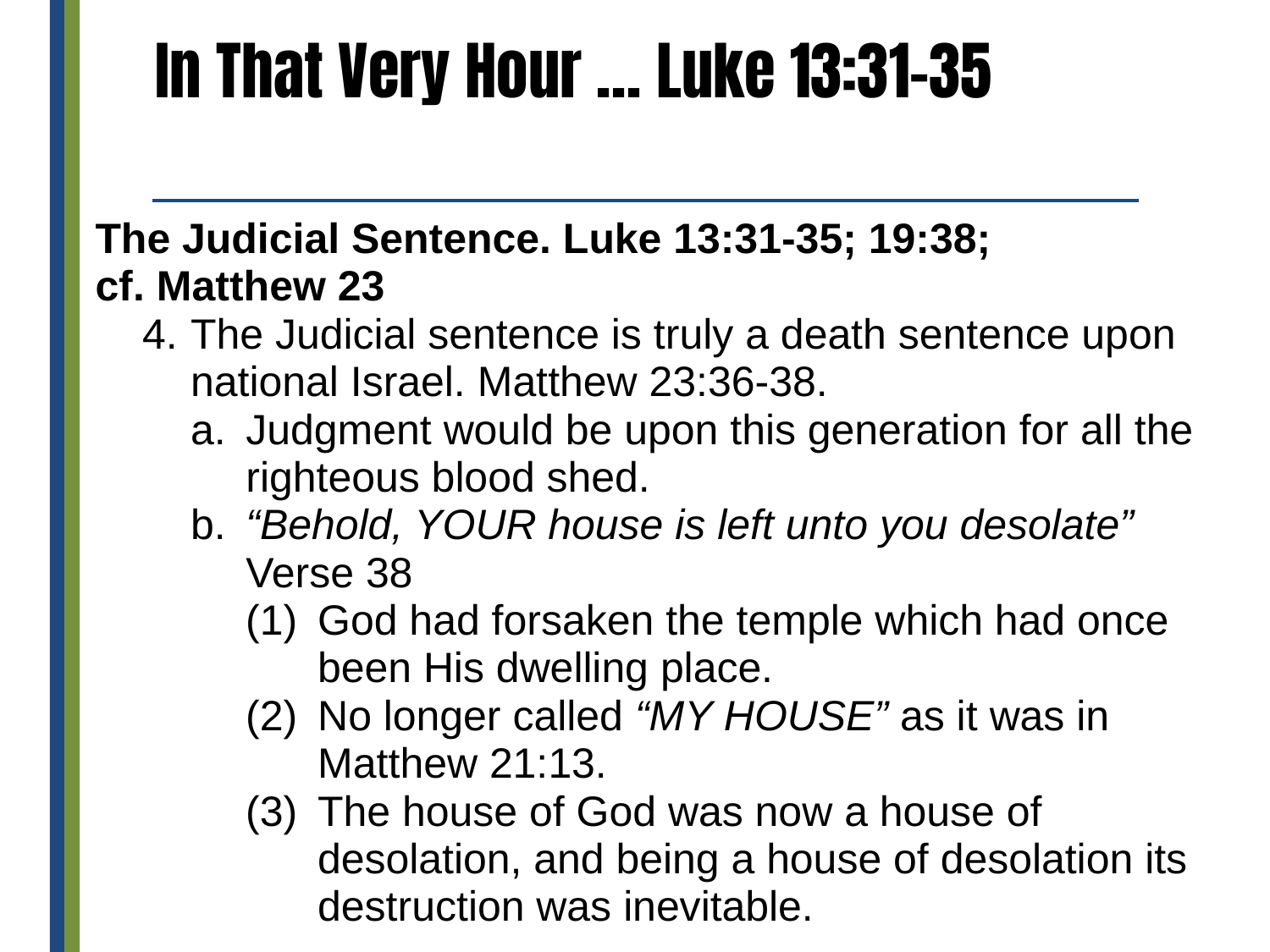

# In That Very Hour … Luke 13:31-35
The Judicial Sentence. Luke 13:31-35; 19:38;
cf. Matthew 23
4.	The Judicial sentence is truly a death sentence upon national Israel. Matthew 23:36-38.
a.	Judgment would be upon this generation for all the righteous blood shed.
b.	“Behold, YOUR house is left unto you desolate” Verse 38
(1)	God had forsaken the temple which had once been His dwelling place.
(2)	No longer called “MY HOUSE” as it was in Matthew 21:13.
(3)	The house of God was now a house of desolation, and being a house of desolation its destruction was inevitable.